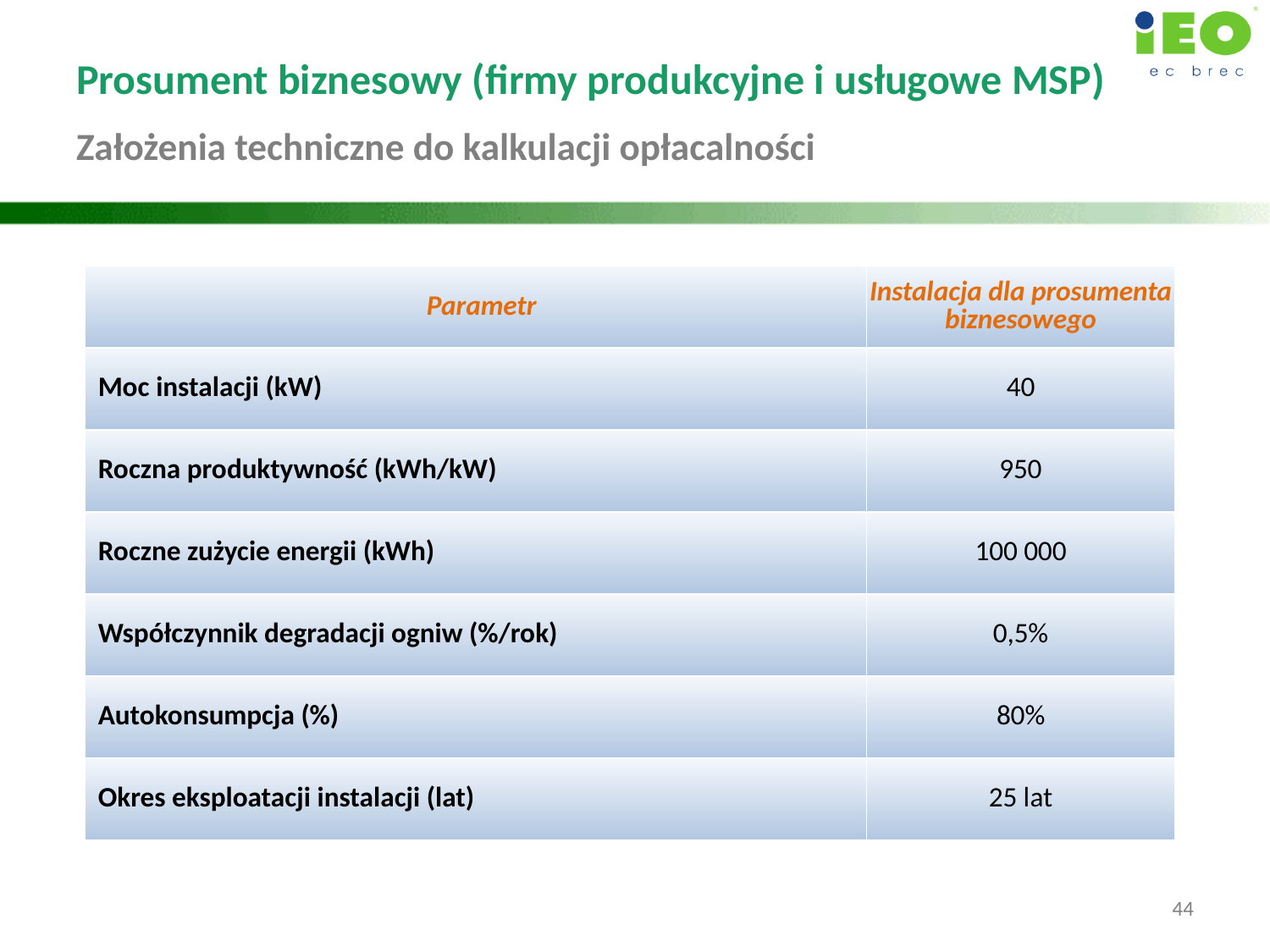

Prosument biznesowy (firmy produkcyjne i usługowe MSP)
Założenia techniczne do kalkulacji opłacalności

| Parametr | Instalacja dla prosumenta biznesowego |
| --- | --- |
| Moc instalacji (kW) | 40 |
| Roczna produktywność (kWh/kW) | 950 |
| Roczne zużycie energii (kWh) | 100 000 |
| Współczynnik degradacji ogniw (%/rok) | 0,5% |
| Autokonsumpcja (%) | 80% |
| Okres eksploatacji instalacji (lat) | 25 lat |
44